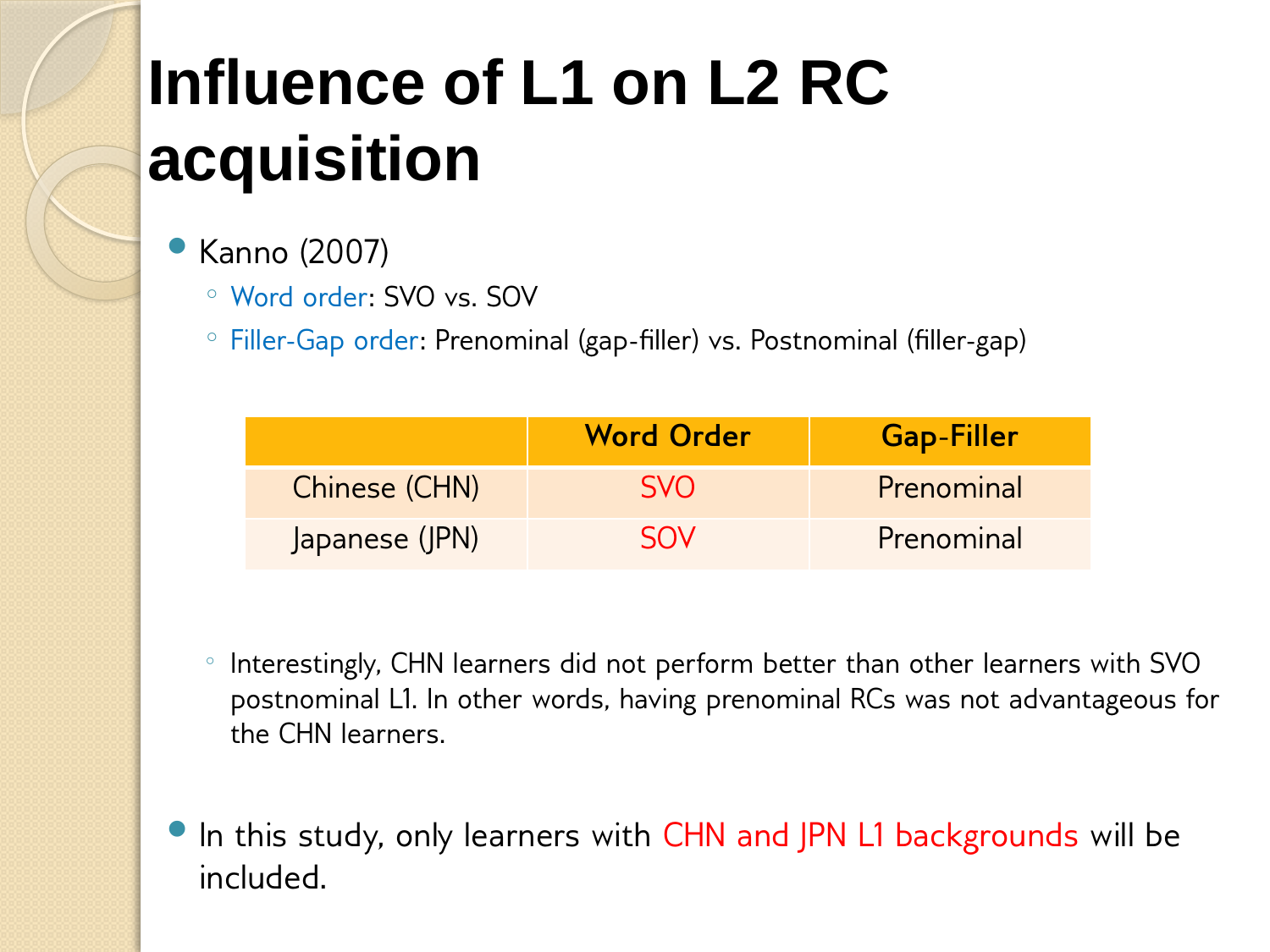

# Influence of L1 on L2 RC acquisition
Kanno (2007)
Word order: SVO vs. SOV
Filler-Gap order: Prenominal (gap-filler) vs. Postnominal (filler-gap)

Interestingly, CHN learners did not perform better than other learners with SVO postnominal L1. In other words, having prenominal RCs was not advantageous for the CHN learners.

In this study, only learners with CHN and JPN L1 backgrounds will be included.

|  | Word Order | Gap-Filler |
| --- | --- | --- |
| Chinese (CHN) | SVO | Prenominal |
| Japanese (JPN) | SOV | Prenominal |